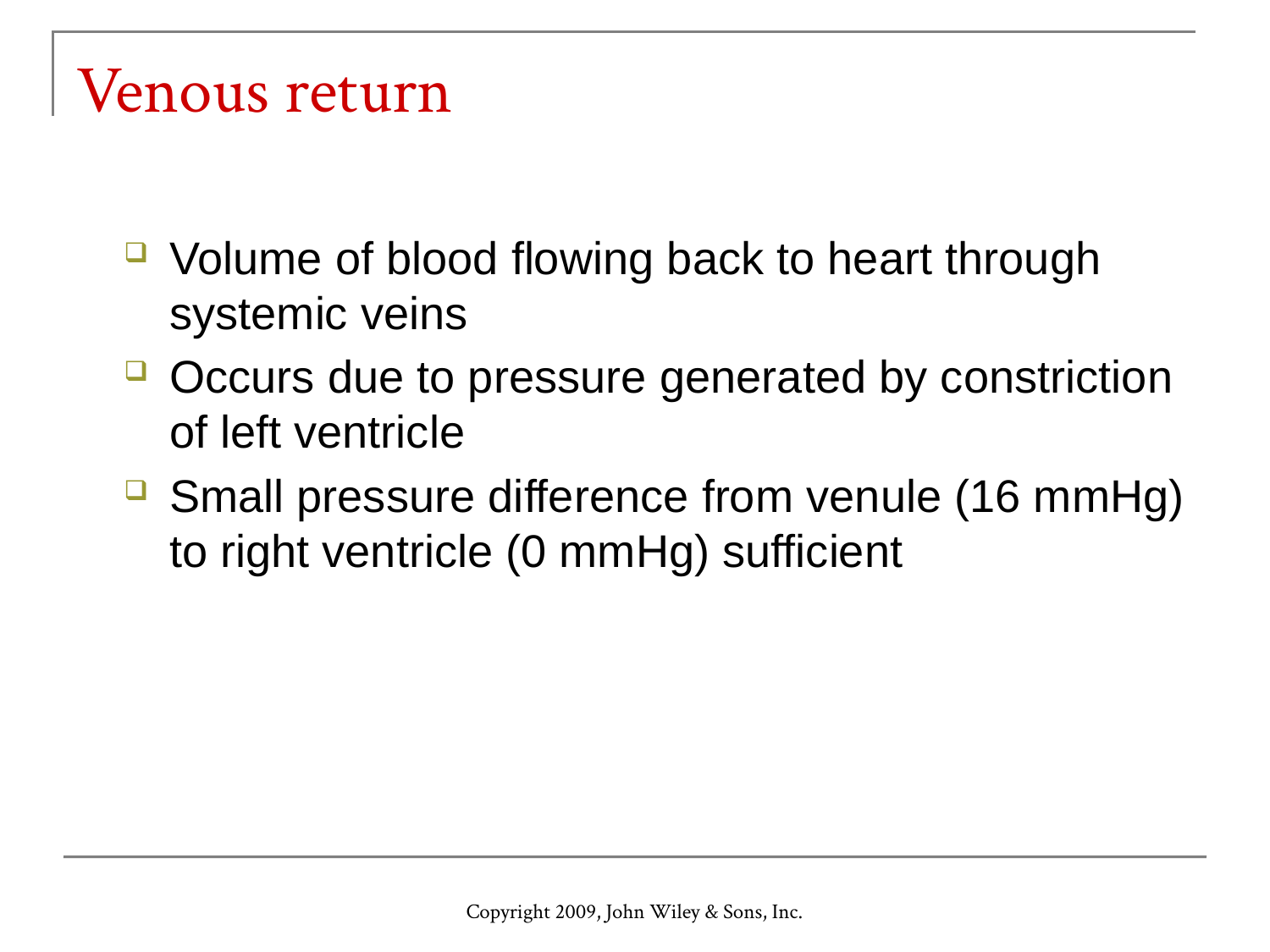

# Venous return
Volume of blood flowing back to heart through systemic veins
Occurs due to pressure generated by constriction of left ventricle
Small pressure difference from venule (16 mmHg) to right ventricle (0 mmHg) sufficient
Copyright 2009, John Wiley & Sons, Inc.